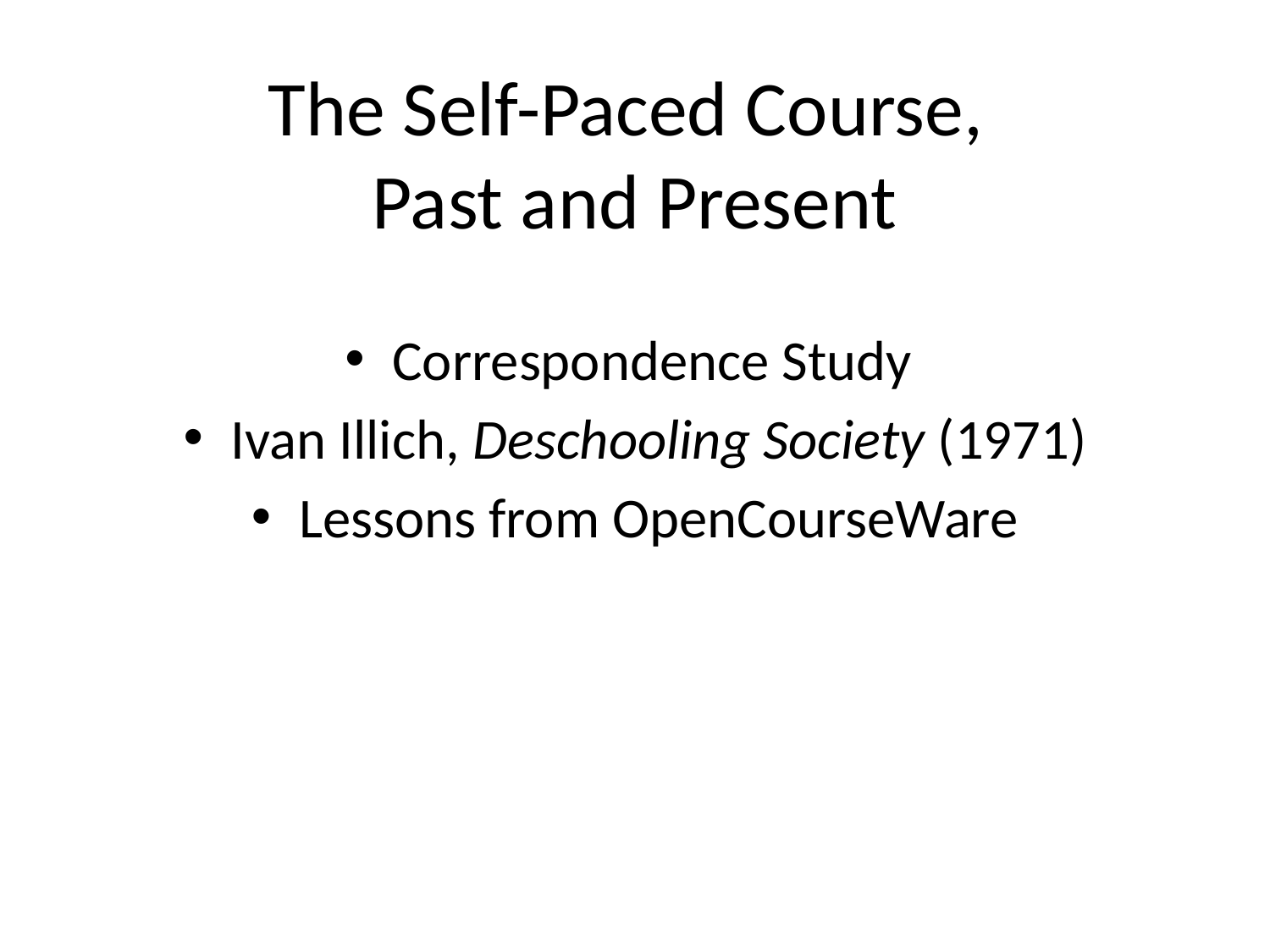

# The Self-Paced Course, Past and Present
Correspondence Study
Ivan Illich, Deschooling Society (1971)
Lessons from OpenCourseWare